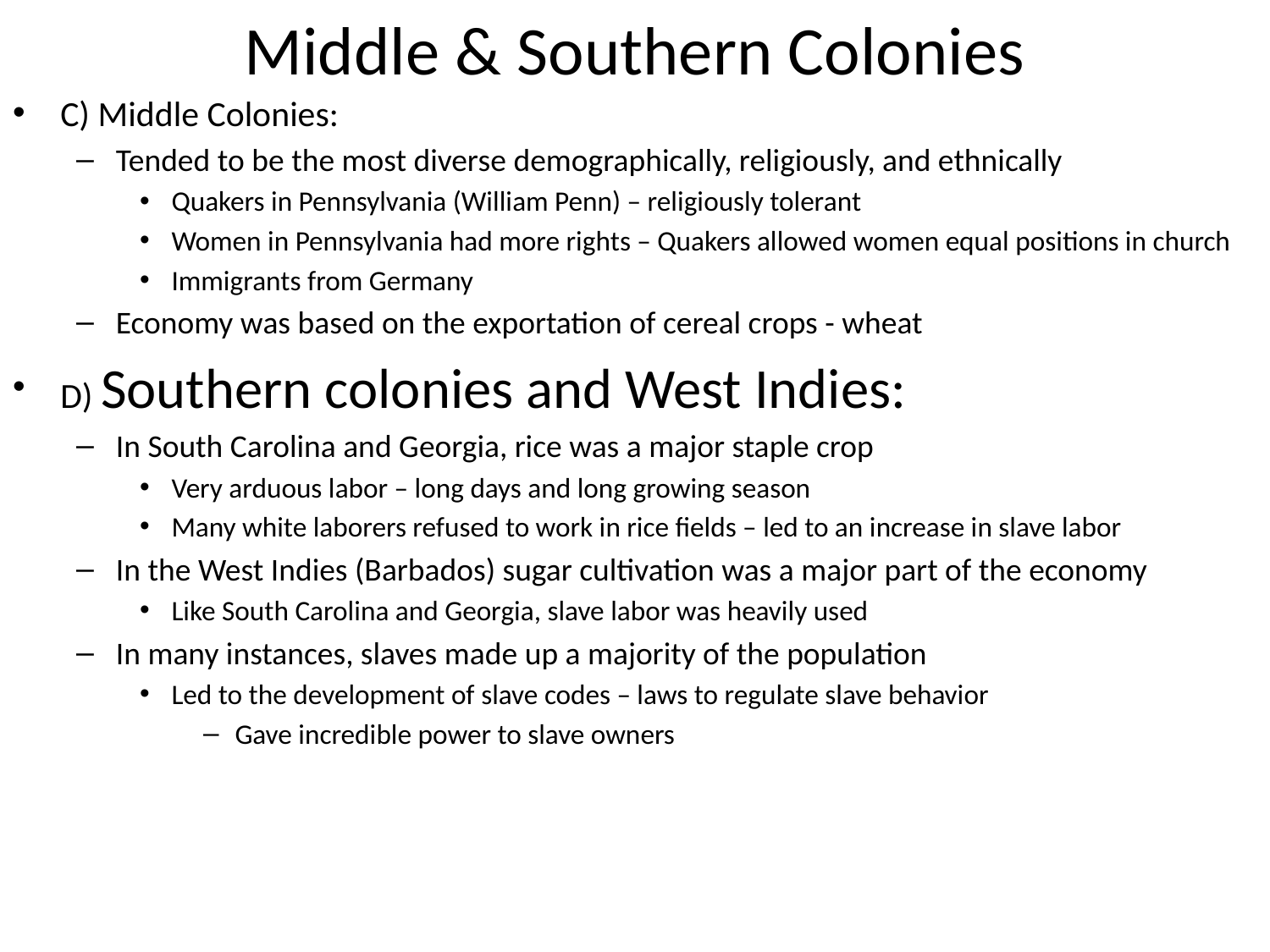

# Middle & Southern Colonies
C) Middle Colonies:
Tended to be the most diverse demographically, religiously, and ethnically
Quakers in Pennsylvania (William Penn) – religiously tolerant
Women in Pennsylvania had more rights – Quakers allowed women equal positions in church
Immigrants from Germany
Economy was based on the exportation of cereal crops - wheat
D) Southern colonies and West Indies:
In South Carolina and Georgia, rice was a major staple crop
Very arduous labor – long days and long growing season
Many white laborers refused to work in rice fields – led to an increase in slave labor
In the West Indies (Barbados) sugar cultivation was a major part of the economy
Like South Carolina and Georgia, slave labor was heavily used
In many instances, slaves made up a majority of the population
Led to the development of slave codes – laws to regulate slave behavior
Gave incredible power to slave owners